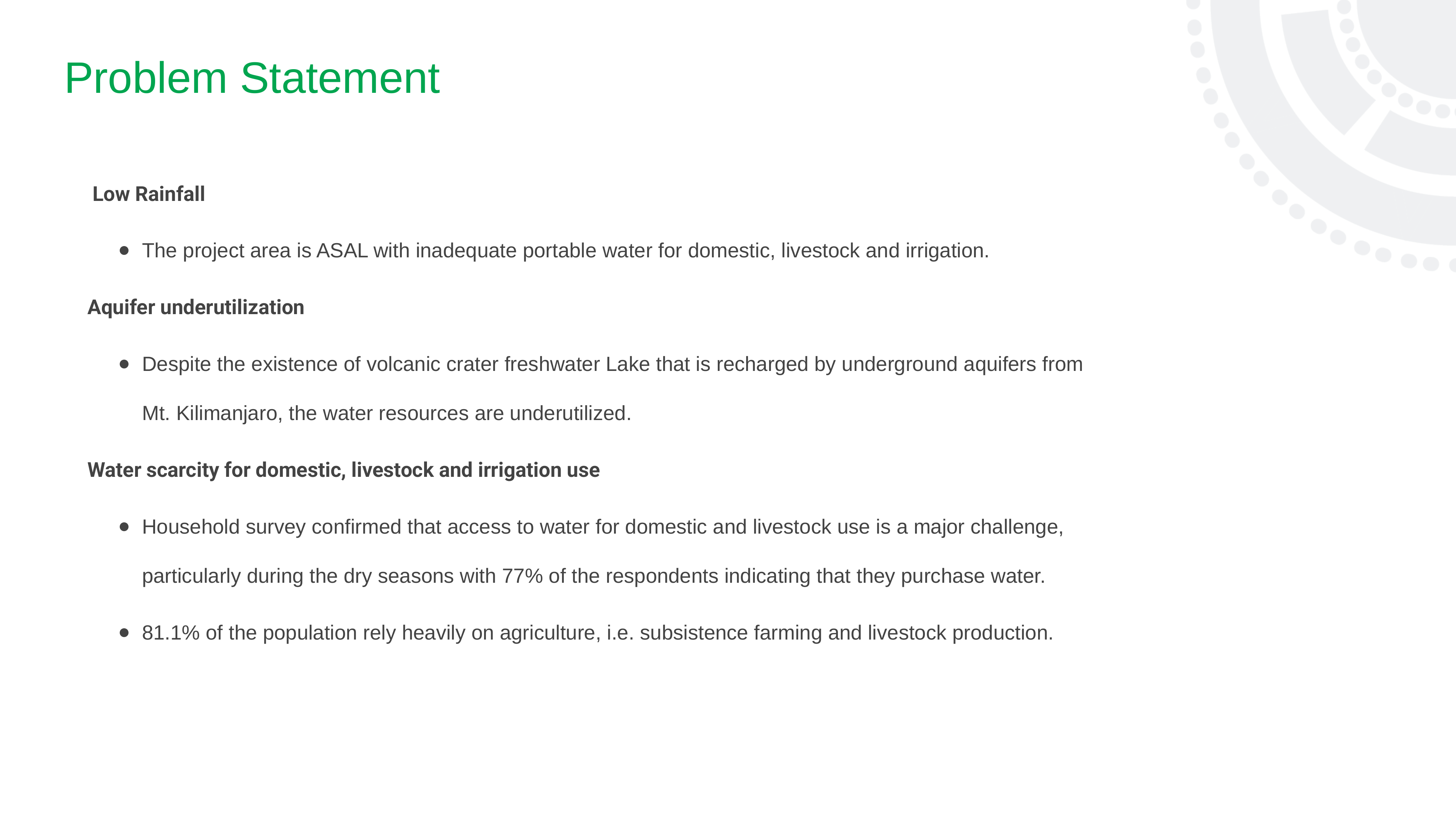

# Problem Statement
 Low Rainfall
The project area is ASAL with inadequate portable water for domestic, livestock and irrigation.
Aquifer underutilization
Despite the existence of volcanic crater freshwater Lake that is recharged by underground aquifers from Mt. Kilimanjaro, the water resources are underutilized.
Water scarcity for domestic, livestock and irrigation use
Household survey confirmed that access to water for domestic and livestock use is a major challenge, particularly during the dry seasons with 77% of the respondents indicating that they purchase water.
81.1% of the population rely heavily on agriculture, i.e. subsistence farming and livestock production.